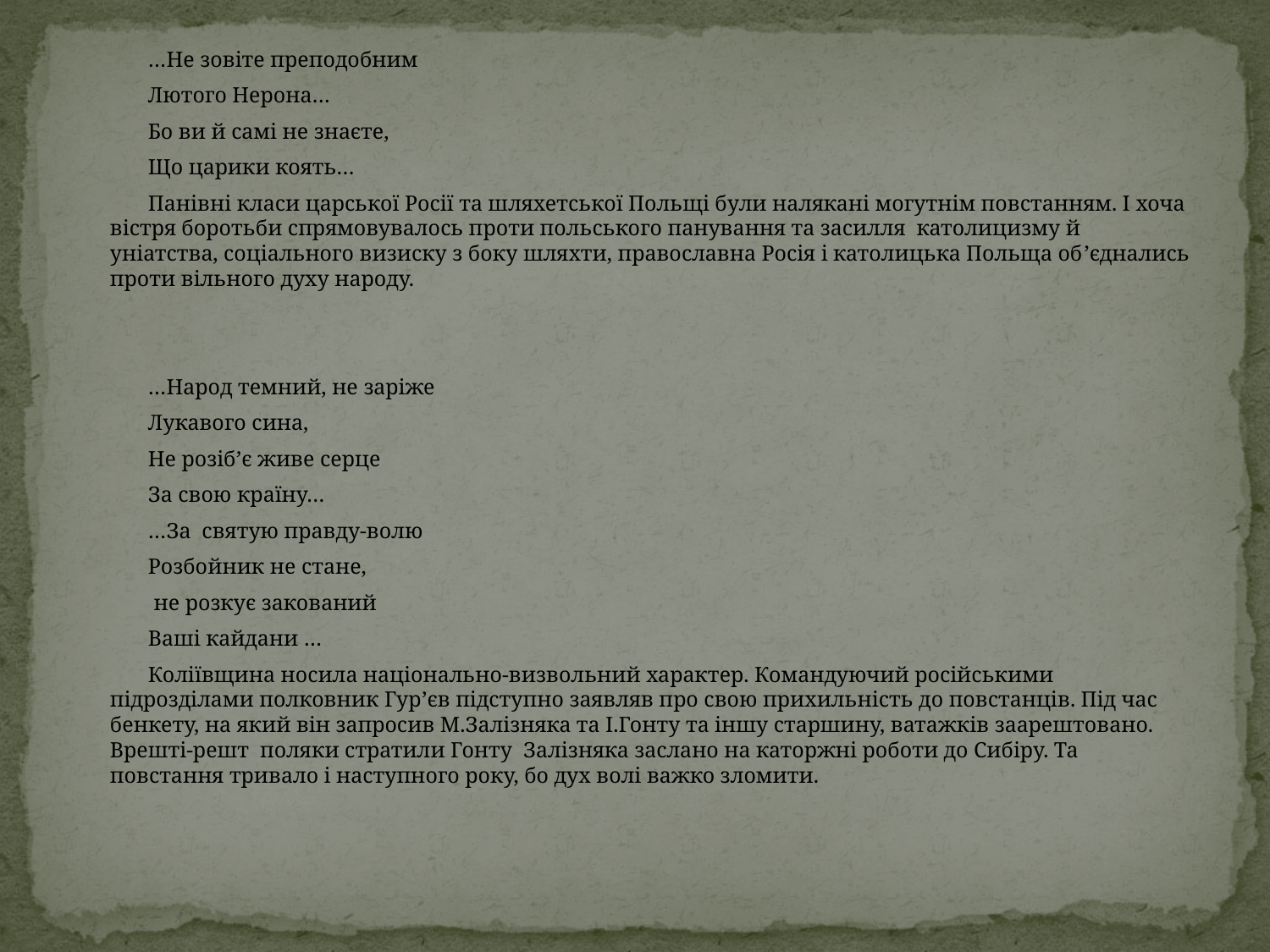

…Не зовіте преподобним
Лютого Нерона…
Бо ви й самі не знаєте,
Що царики коять…
Панівні класи царської Росії та шляхетської Польщі були налякані могутнім повстанням. І хоча вістря боротьби спрямовувалось проти польського панування та засилля  католицизму й уніатства, соціального визиску з боку шляхти, православна Росія і католицька Польща об’єднались проти вільного духу народу.

…Народ темний, не заріже
Лукавого сина,
Не розіб’є живе серце
За свою країну…
…За  святую правду-волю
Розбойник не стане,
 не розкує закований
Ваші кайдани …
Коліївщина носила національно-визвольний характер. Командуючий російськими підрозділами полковник Гур’єв підступно заявляв про свою прихильність до повстанців. Під час бенкету, на який він запросив М.Залізняка та І.Гонту та іншу старшину, ватажків заарештовано. Врешті-решт  поляки стратили Гонту  Залізняка заслано на каторжні роботи до Сибіру. Та повстання тривало і наступного року, бо дух волі важко зломити.